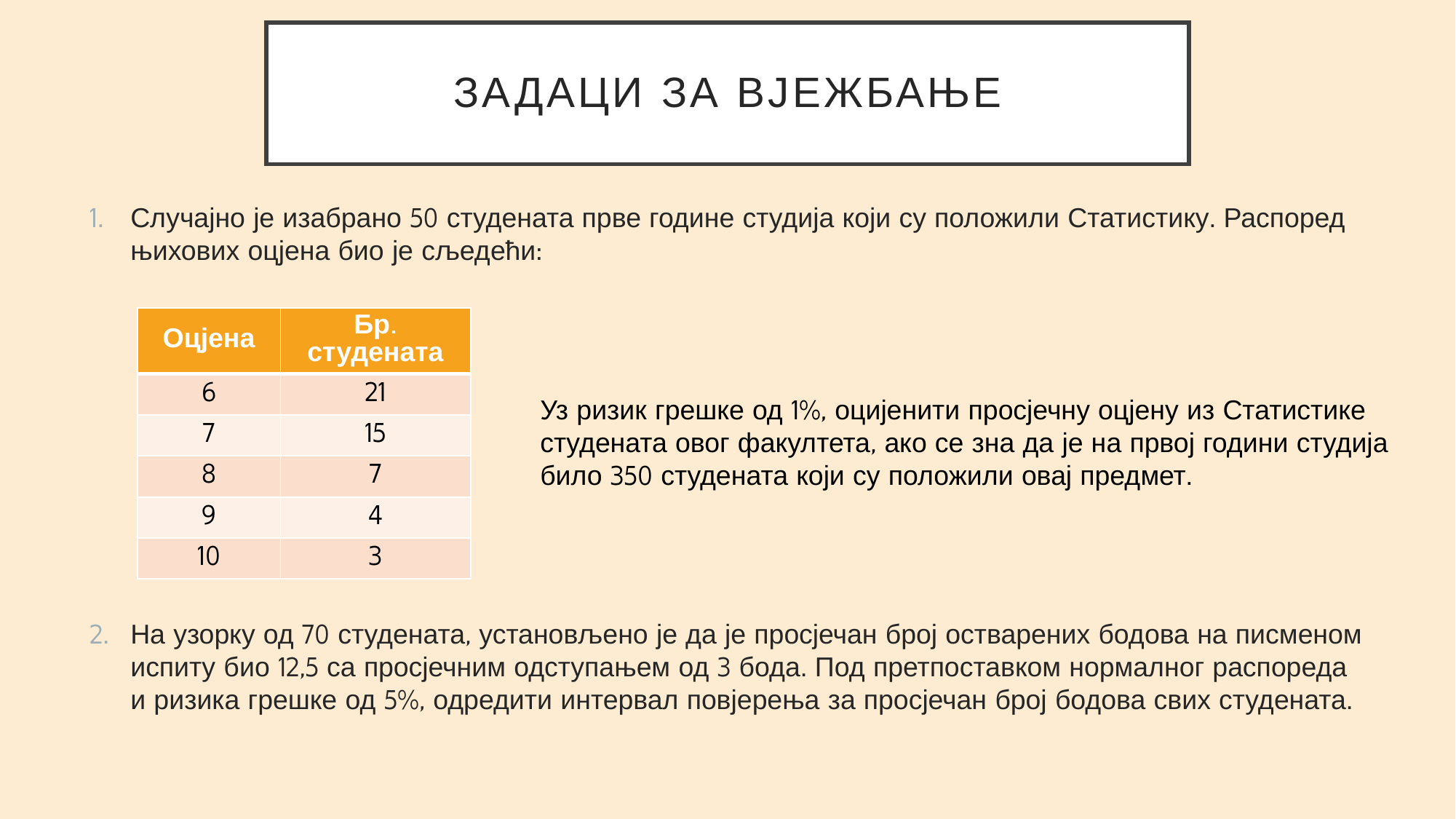

# Задаци за вјежбање
Случајно је изабрано 50 студената прве године студија који су положили Статистику. Распоред њихових оцјена био је сљедећи:

На узорку од 70 студената, установљено је да је просјечан број остварених бодова на писменом испиту био 12,5 са просјечним одступањем од 3 бода. Под претпоставком нормалног распореда и ризика грешке од 5%, одредити интервал повјерења за просјечан број бодова свих студената.
| Оцјена | Бр. студената |
| --- | --- |
| 6 | 21 |
| 7 | 15 |
| 8 | 7 |
| 9 | 4 |
| 10 | 3 |
Уз ризик грешке од 1%, оцијенити просјечну оцјену из Статистике студената овог факултета, ако се зна да је на првој години студија било 350 студената који су положили овај предмет.